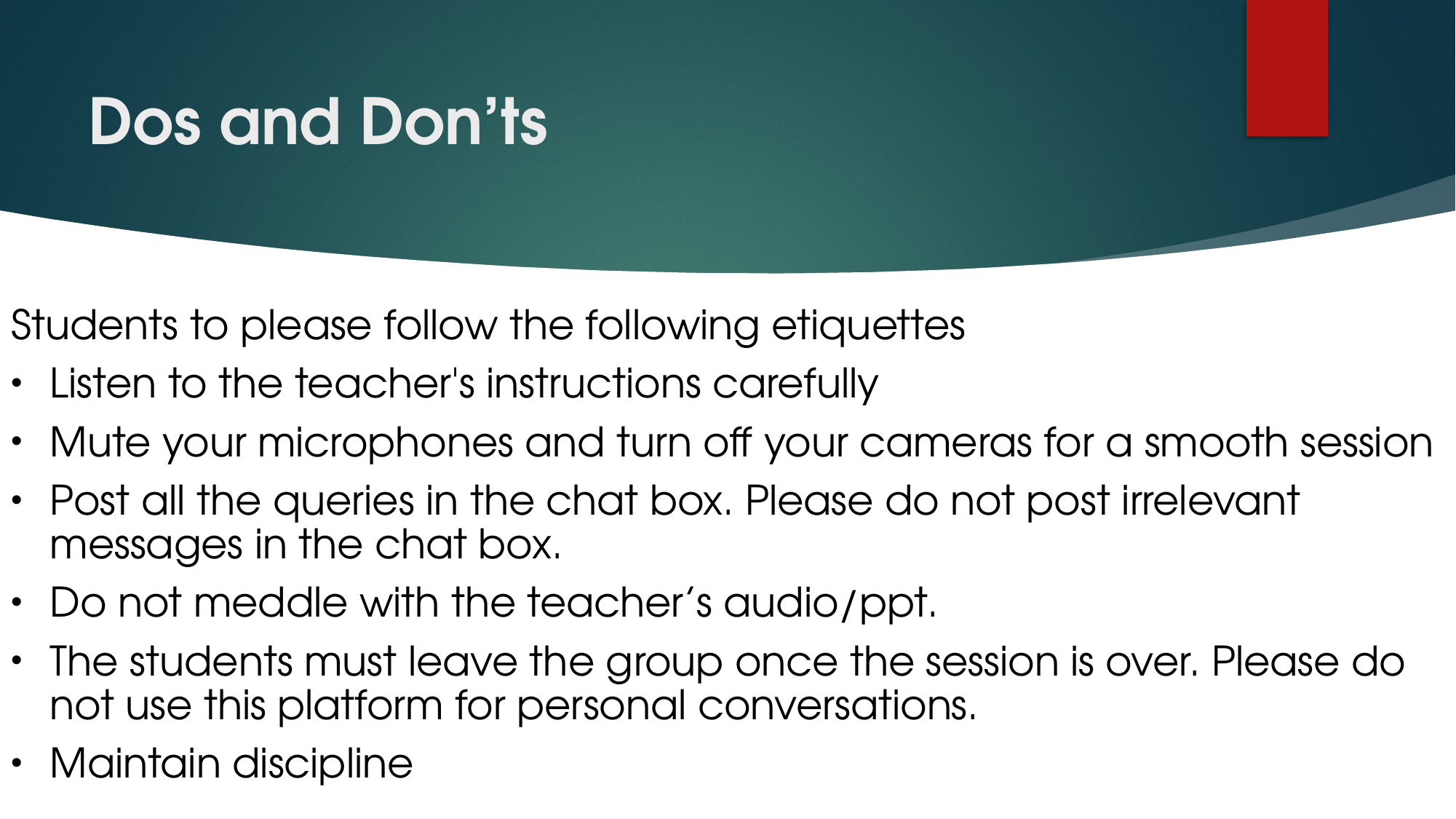

# Dos and Don’ts

Students to please follow the following etiquettes
Listen to the teacher's instructions carefully
Mute your microphones and turn off your cameras for a smooth session
Post all the queries in the chat box. Please do not post irrelevant messages in the chat box.
Do not meddle with the teacher’s audio/ppt.
The students must leave the group once the session is over. Please do not use this platform for personal conversations.
Maintain discipline